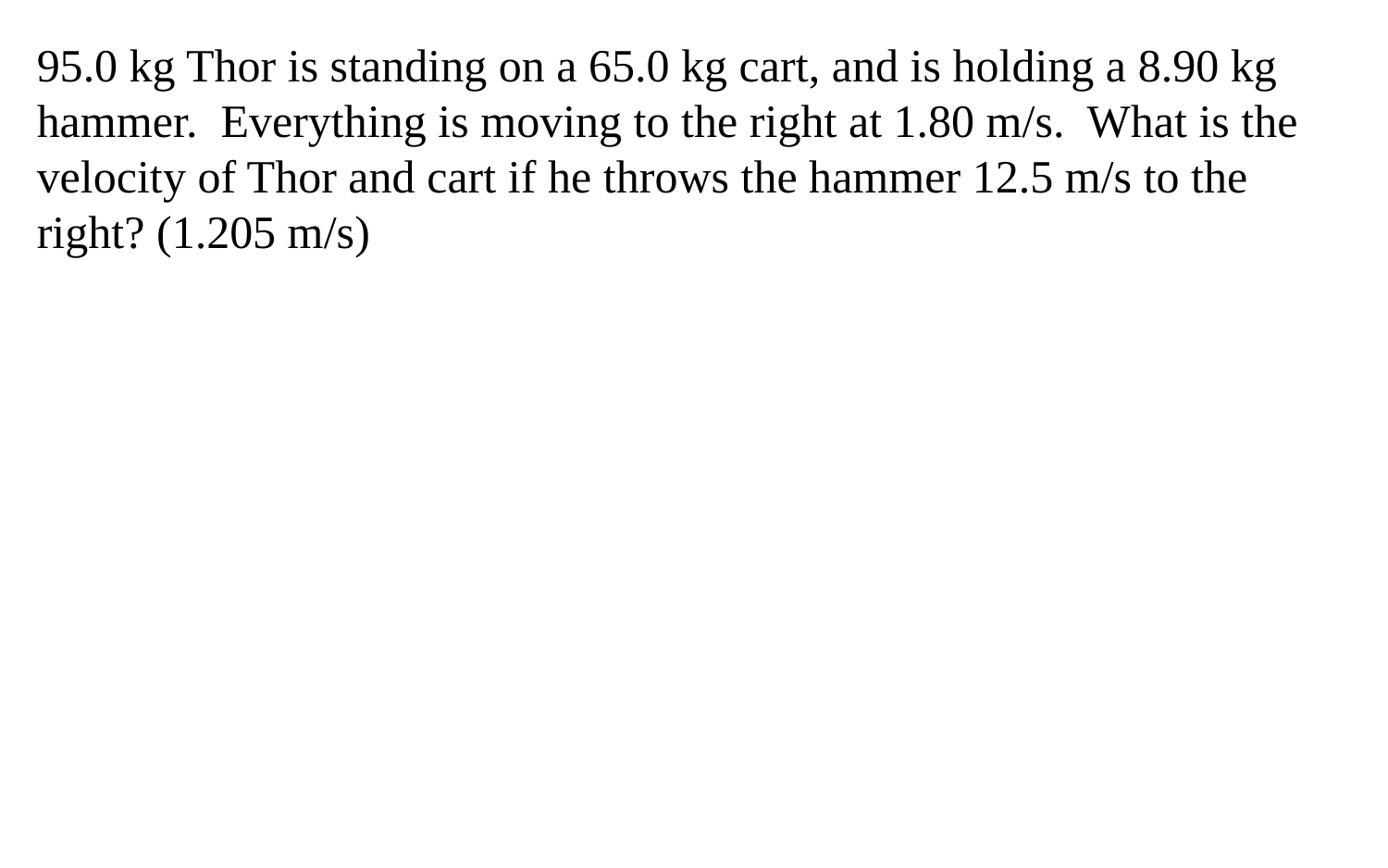

95.0 kg Thor is standing on a 65.0 kg cart, and is holding a 8.90 kg hammer.  Everything is moving to the right at 1.80 m/s.  What is the velocity of Thor and cart if he throws the hammer 12.5 m/s to the right? (1.205 m/s)